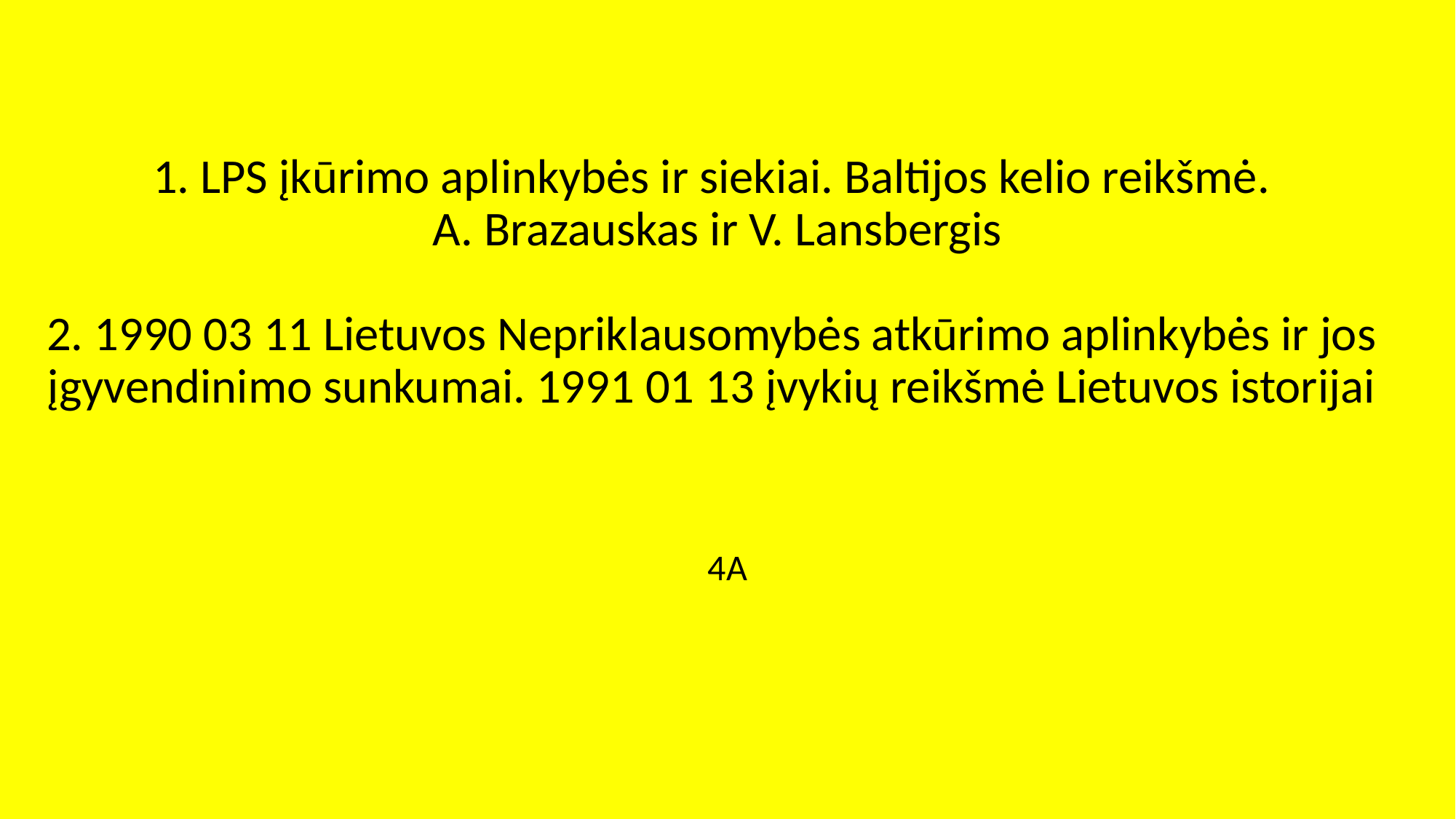

# 1. LPS įkūrimo aplinkybės ir siekiai. Baltijos kelio reikšmė. A. Brazauskas ir V. Lansbergis 2. 1990 03 11 Lietuvos Nepriklausomybės atkūrimo aplinkybės ir jos įgyvendinimo sunkumai. 1991 01 13 įvykių reikšmė Lietuvos istorijai

4A